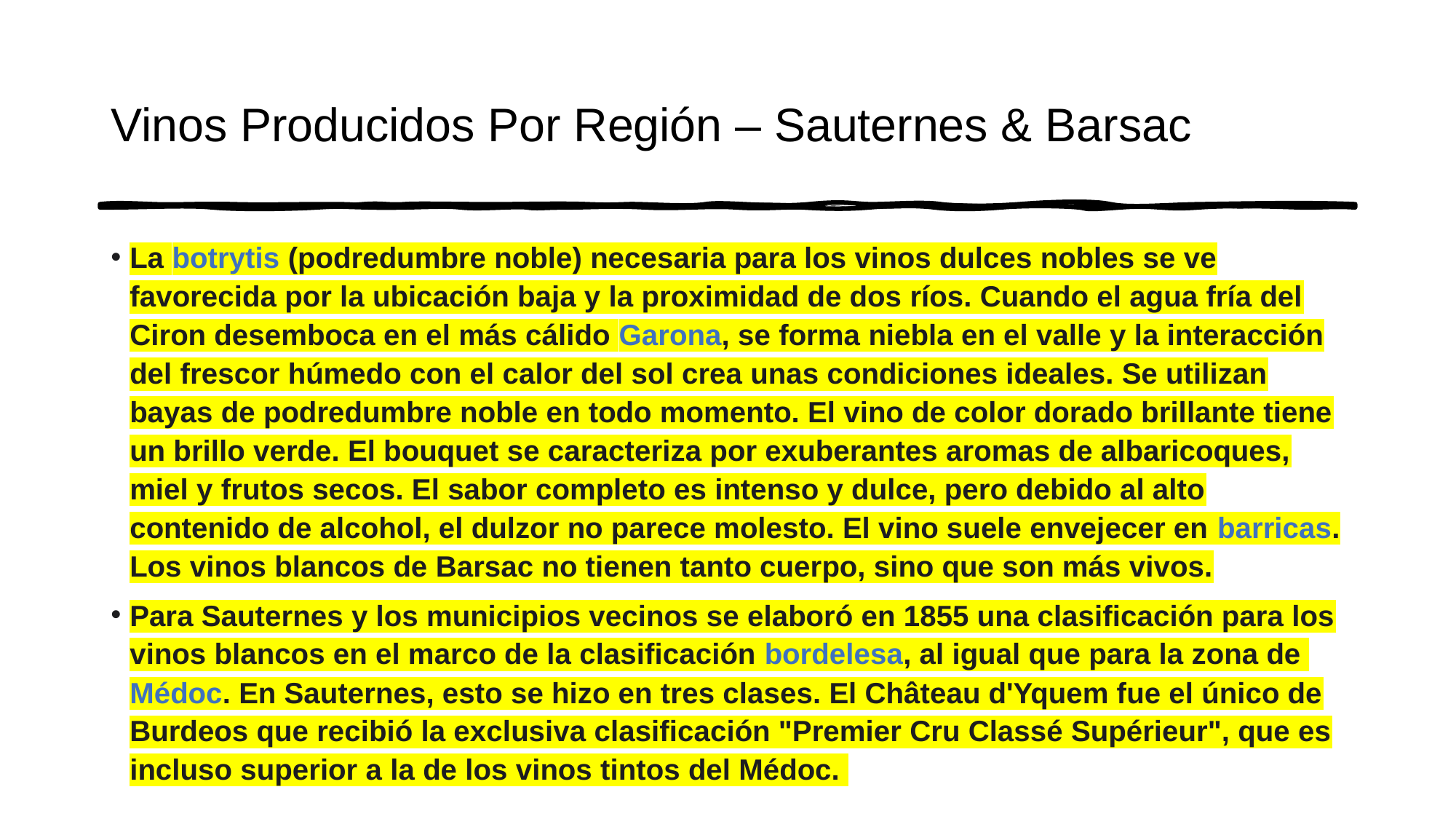

# Vinos Producidos Por Región – Sauternes & Barsac
La botrytis (podredumbre noble) necesaria para los vinos dulces nobles se ve favorecida por la ubicación baja y la proximidad de dos ríos. Cuando el agua fría del Ciron desemboca en el más cálido Garona, se forma niebla en el valle y la interacción del frescor húmedo con el calor del sol crea unas condiciones ideales. Se utilizan bayas de podredumbre noble en todo momento. El vino de color dorado brillante tiene un brillo verde. El bouquet se caracteriza por exuberantes aromas de albaricoques, miel y frutos secos. El sabor completo es intenso y dulce, pero debido al alto contenido de alcohol, el dulzor no parece molesto. El vino suele envejecer en barricas. Los vinos blancos de Barsac no tienen tanto cuerpo, sino que son más vivos.
Para Sauternes y los municipios vecinos se elaboró en 1855 una clasificación para los vinos blancos en el marco de la clasificación bordelesa, al igual que para la zona de Médoc. En Sauternes, esto se hizo en tres clases. El Château d'Yquem fue el único de Burdeos que recibió la exclusiva clasificación "Premier Cru Classé Supérieur", que es incluso superior a la de los vinos tintos del Médoc.